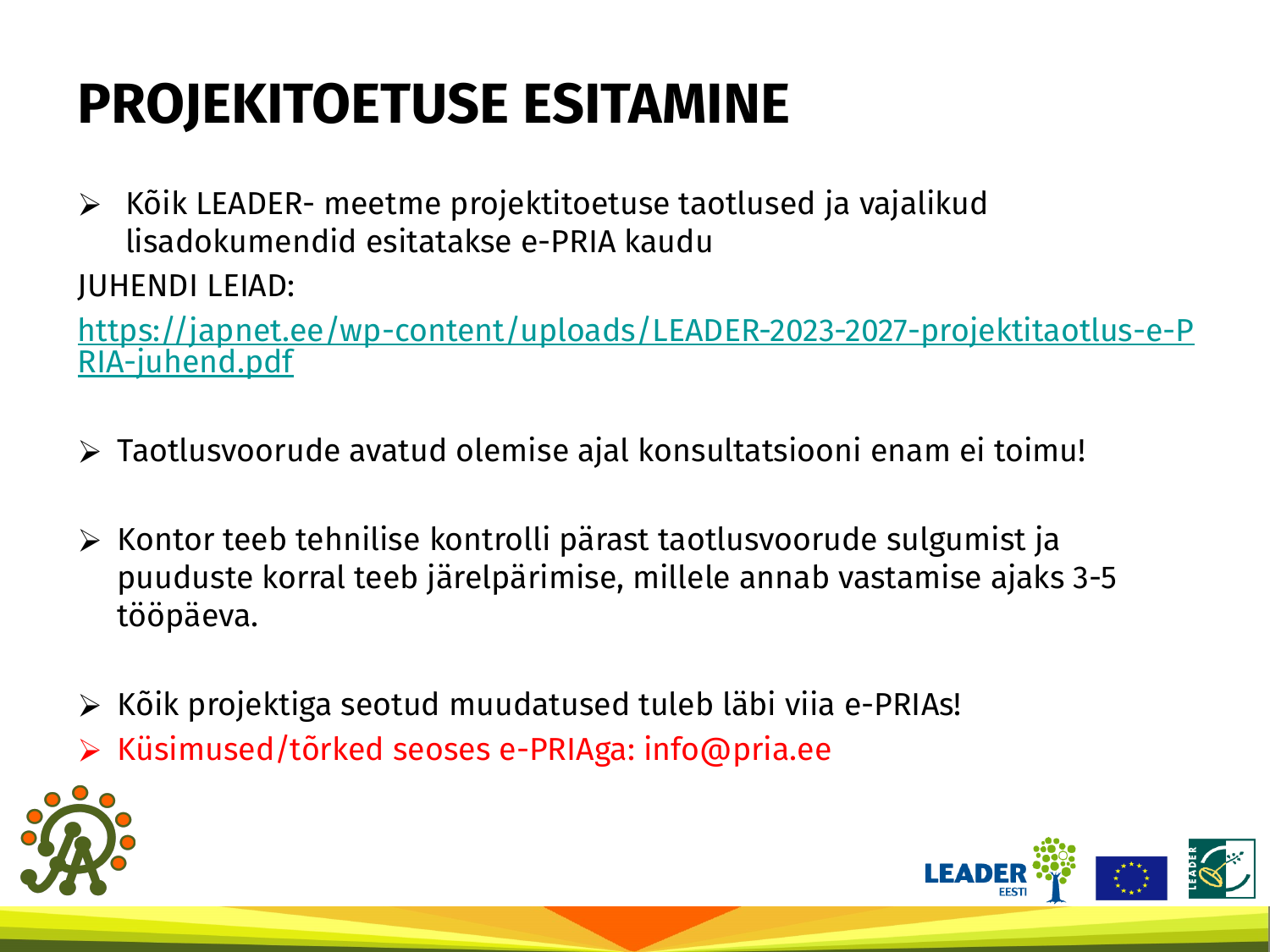

# PROJEKITOETUSE ESITAMINE
Kõik LEADER- meetme projektitoetuse taotlused ja vajalikud lisadokumendid esitatakse e-PRIA kaudu
JUHENDI LEIAD:
https://japnet.ee/wp-content/uploads/LEADER-2023-2027-projektitaotlus-e-PRIA-juhend.pdf

Taotlusvoorude avatud olemise ajal konsultatsiooni enam ei toimu!

Kontor teeb tehnilise kontrolli pärast taotlusvoorude sulgumist ja puuduste korral teeb järelpärimise, millele annab vastamise ajaks 3-5 tööpäeva.

Kõik projektiga seotud muudatused tuleb läbi viia e-PRIAs!
Küsimused/tõrked seoses e-PRIAga: info@pria.ee